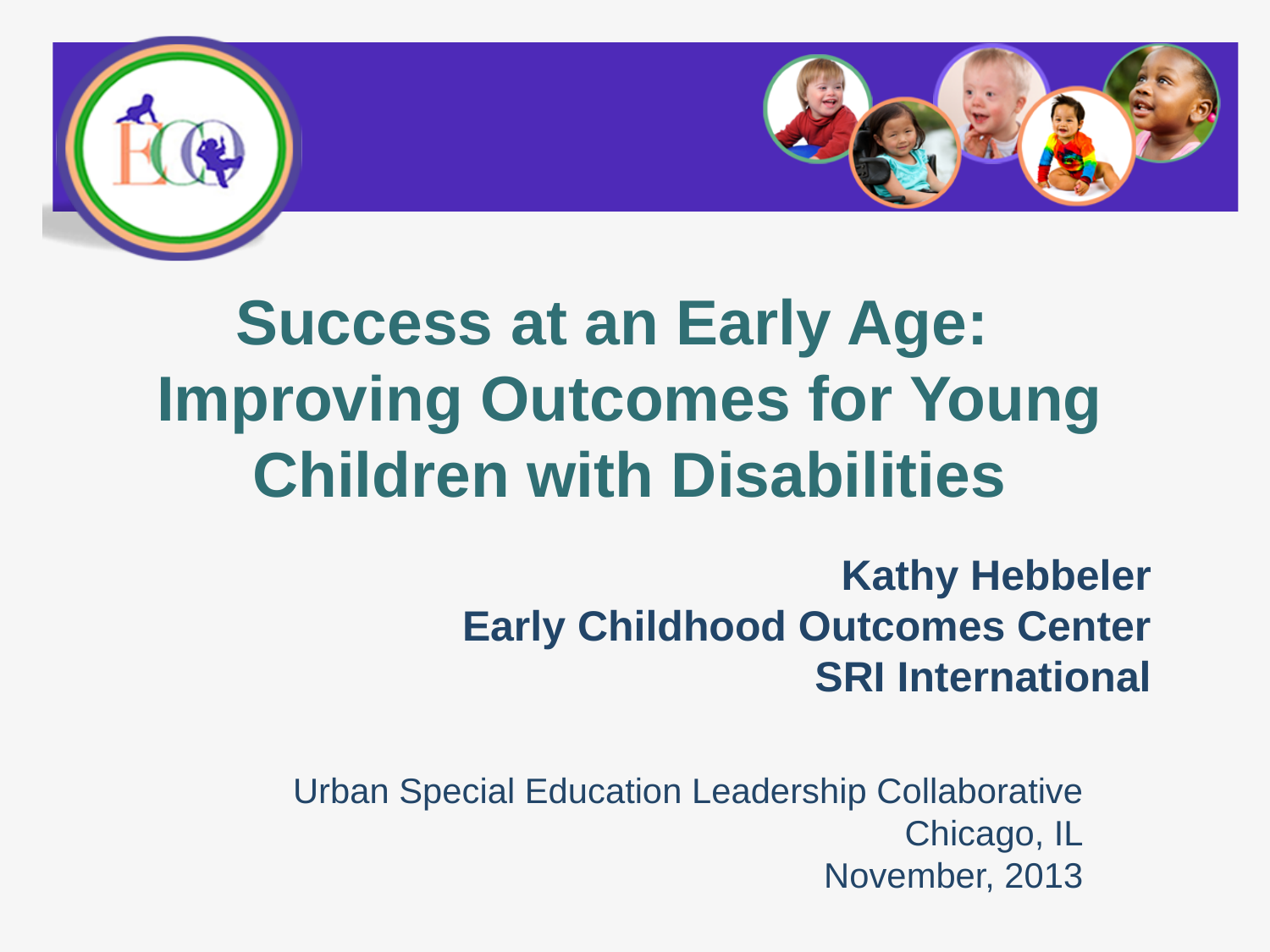

# Kathy Hebbeler Early Childhood Outcomes Center SRI International
Success at an Early Age:
Improving Outcomes for Young Children with Disabilities
Urban Special Education Leadership Collaborative
Chicago, IL
November, 2013